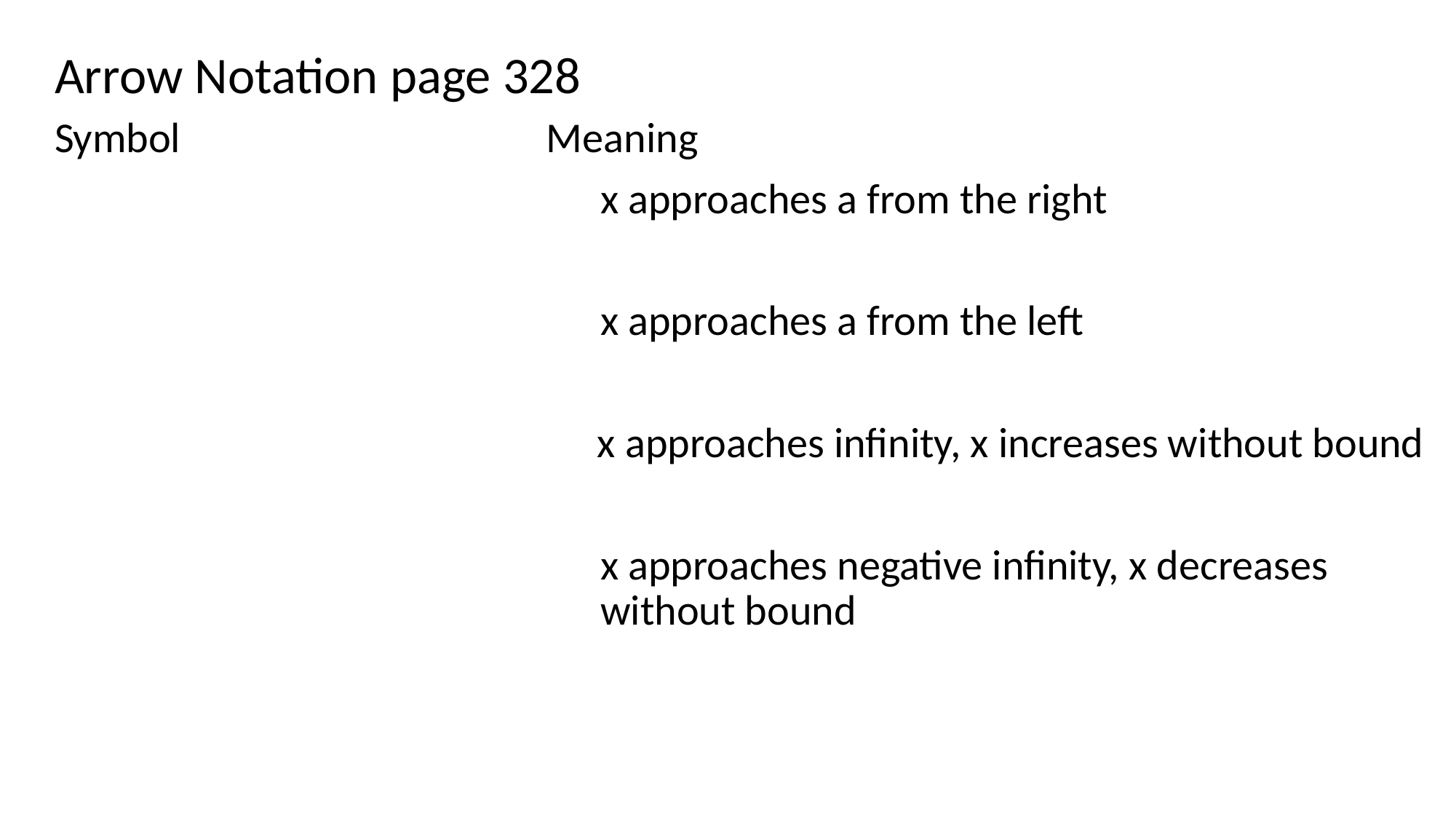

# Arrow Notation page 328
Symbol                                      Meaning
					x approaches a from the right

					x approaches a from the left

				           x approaches infinity, x increases without bound

					x approaches negative infinity, x decreases 						without bound